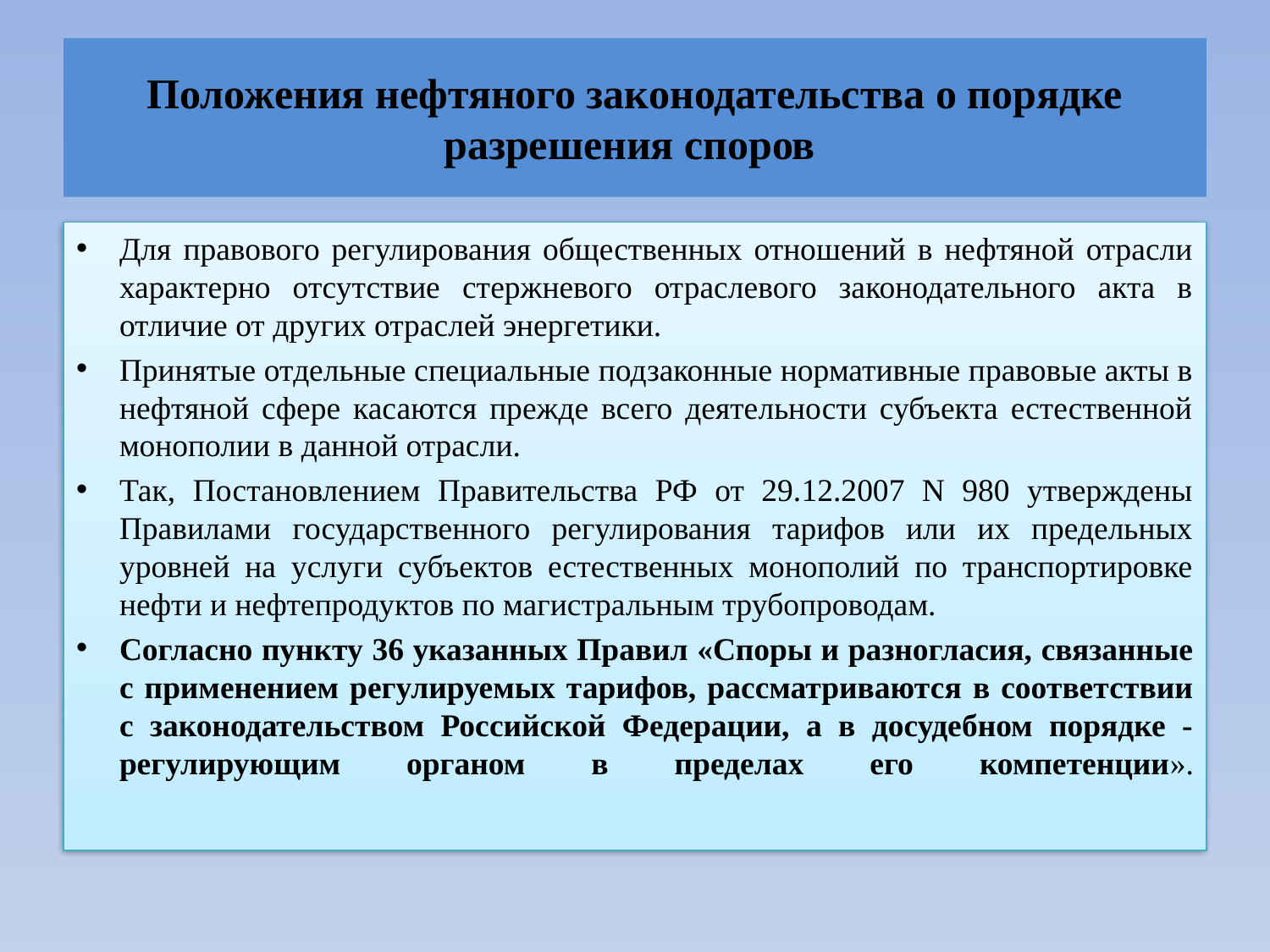

# Положения нефтяного законодательства о порядке разрешения споров
Для правового регулирования общественных отношений в нефтяной отрасли характерно отсутствие стержневого отраслевого законодательного акта в отличие от других отраслей энергетики.
Принятые отдельные специальные подзаконные нормативные правовые акты в нефтяной сфере касаются прежде всего деятельности субъекта естественной монополии в данной отрасли.
Так, Постановлением Правительства РФ от 29.12.2007 N 980 утверждены Правилами государственного регулирования тарифов или их предельных уровней на услуги субъектов естественных монополий по транспортировке нефти и нефтепродуктов по магистральным трубопроводам.
Согласно пункту 36 указанных Правил «Споры и разногласия, связанные с применением регулируемых тарифов, рассматриваются в соответствии с законодательством Российской Федерации, а в досудебном порядке - регулирующим органом в пределах его компетенции».